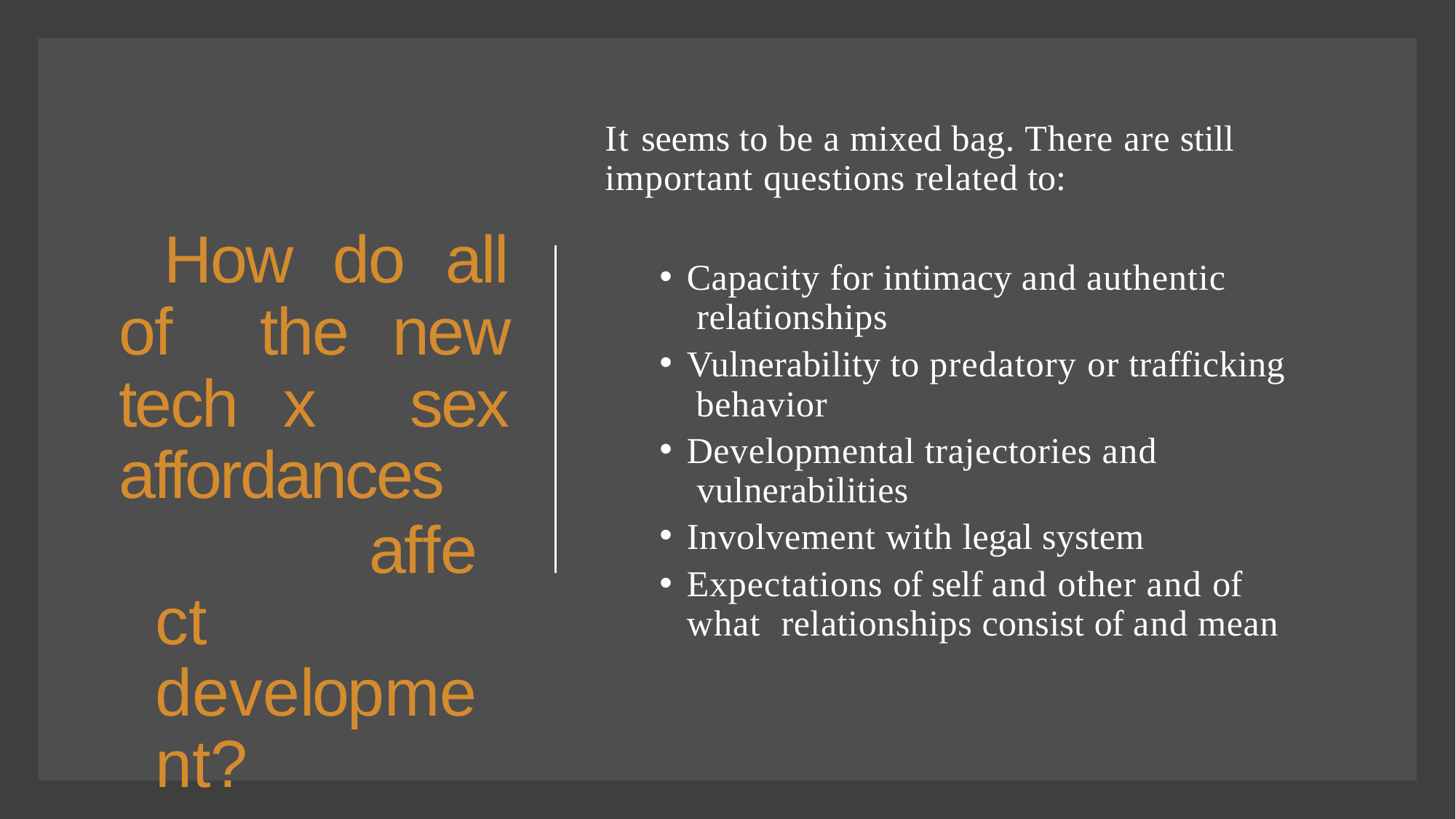

# It seems to be a mixed bag. There are still  important questions related to:
How do all of  the new tech x  sex affordances
affect  development?

Capacity for intimacy and authentic  relationships
Vulnerability to predatory or trafficking  behavior
Developmental trajectories and  vulnerabilities
Involvement with legal system
Expectations of self and other and of what  relationships consist of and mean